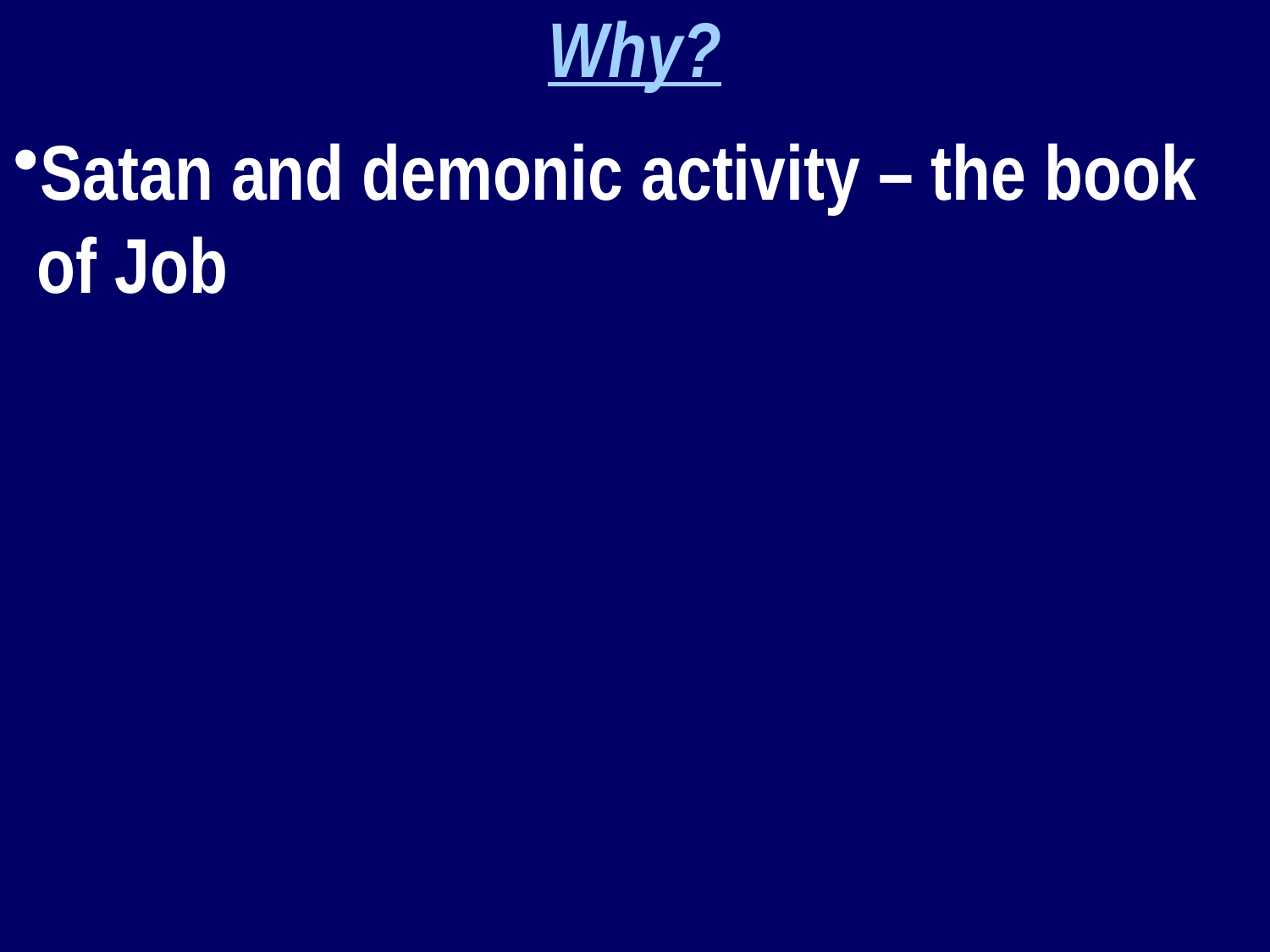

Why?
Satan and demonic activity – the book of Job